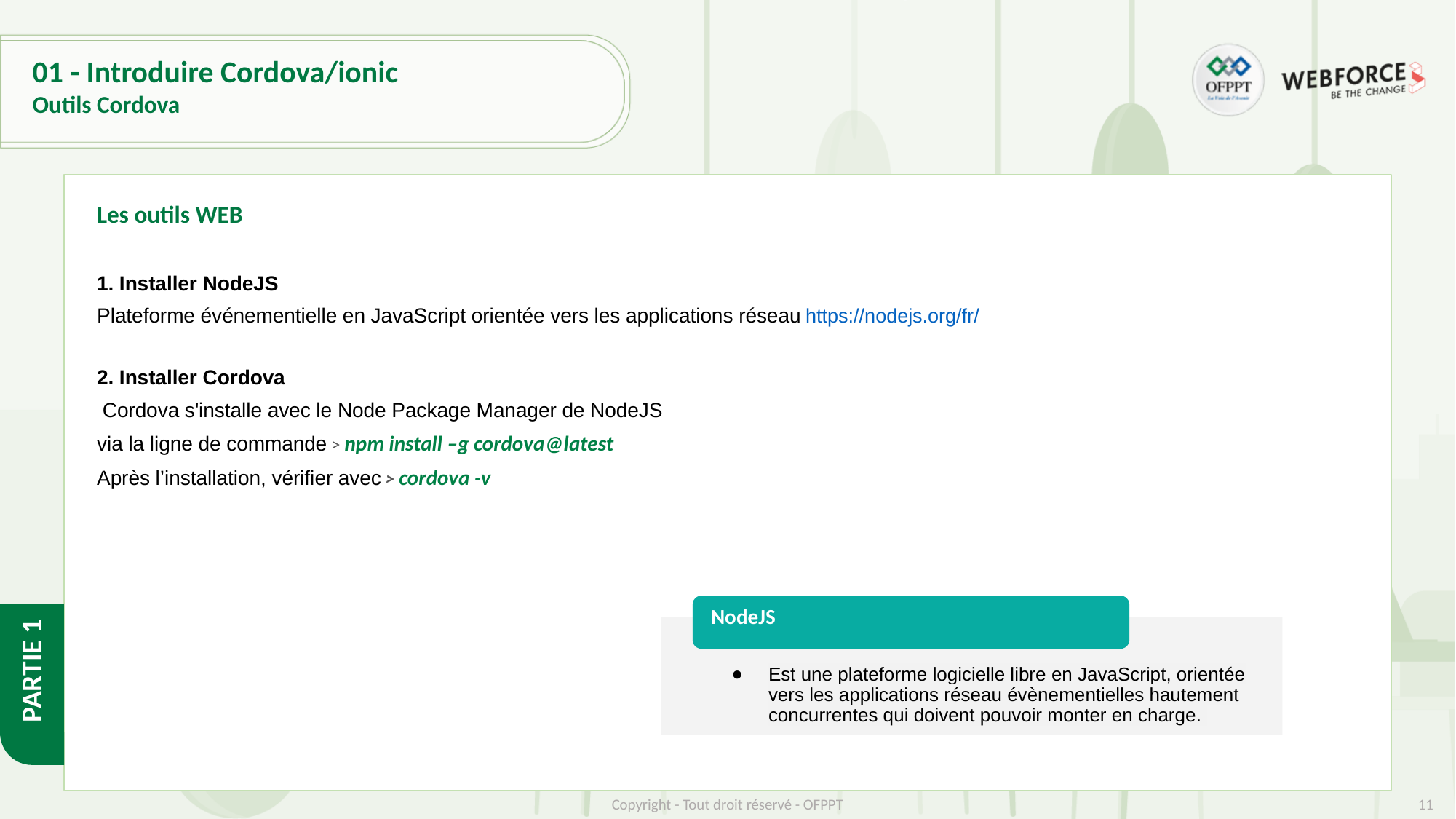

# 01 - Introduire Cordova/ionic
Outils Cordova

Les outils WEB

1. Installer NodeJS
Plateforme événementielle en JavaScript orientée vers les applications réseau https://nodejs.org/fr/

2. Installer Cordova
 Cordova s'installe avec le Node Package Manager de NodeJS
via la ligne de commande > npm install –g cordova@latest
Après l’installation, vérifier avec > cordova -v

NodeJS

Est une plateforme logicielle libre en JavaScript, orientée vers les applications réseau évènementielles hautement concurrentes qui doivent pouvoir monter en charge.